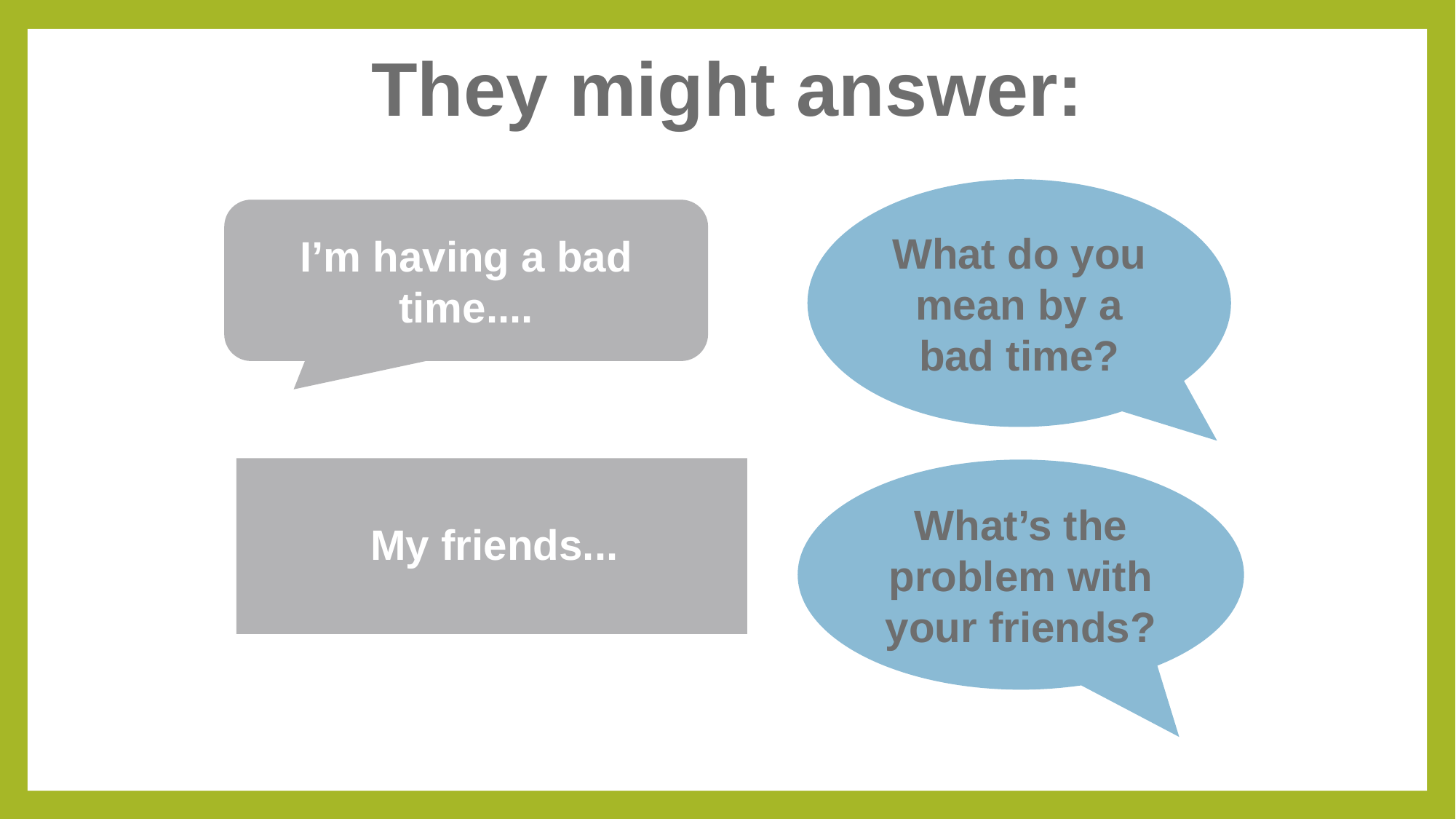

# They might answer:
What do you mean by a bad time?
I’m having a bad time....
My friends...
What’s the problem with your friends?